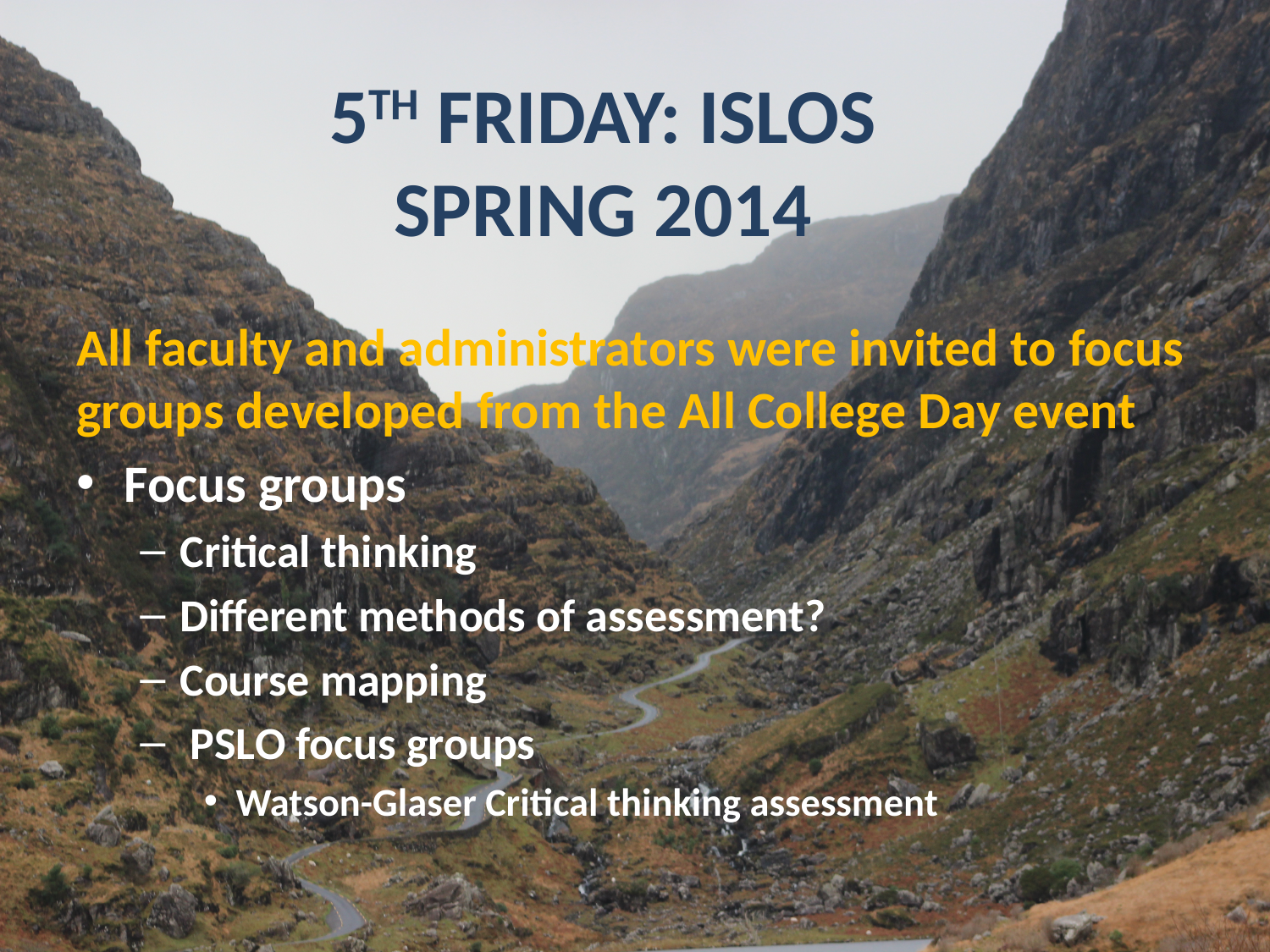

# 5TH FRIDAY: ISLOS SPRING 2014
All faculty and administrators were invited to focus groups developed from the All College Day event
Focus groups
Critical thinking
Different methods of assessment?
Course mapping
 PSLO focus groups
Watson-Glaser Critical thinking assessment